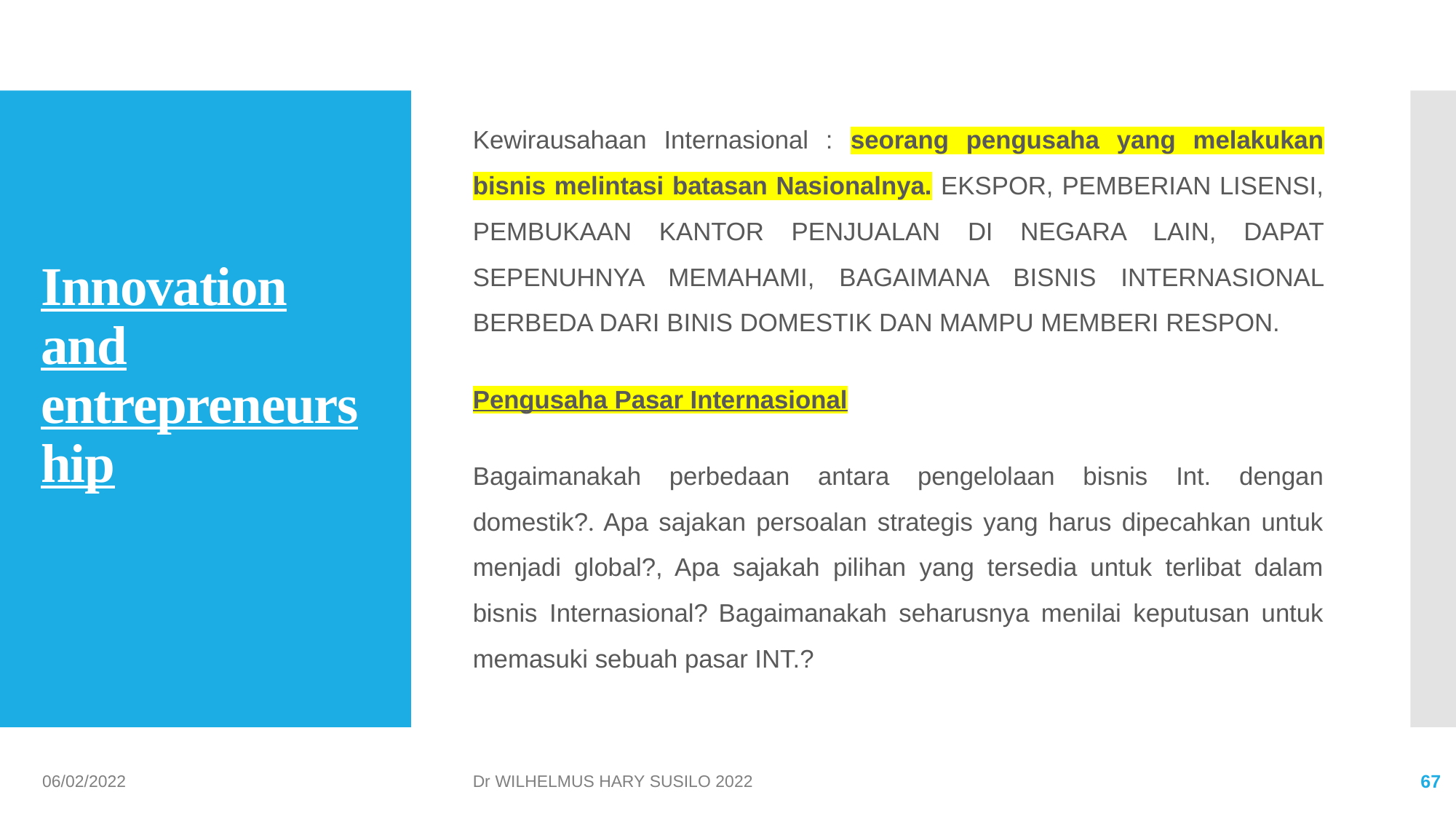

Kewirausahaan Internasional : seorang pengusaha yang melakukan bisnis melintasi batasan Nasionalnya. EKSPOR, PEMBERIAN LISENSI, PEMBUKAAN KANTOR PENJUALAN DI NEGARA LAIN, DAPAT SEPENUHNYA MEMAHAMI, BAGAIMANA BISNIS INTERNASIONAL BERBEDA DARI BINIS DOMESTIK DAN MAMPU MEMBERI RESPON.
Pengusaha Pasar Internasional
Bagaimanakah perbedaan antara pengelolaan bisnis Int. dengan domestik?. Apa sajakan persoalan strategis yang harus dipecahkan untuk menjadi global?, Apa sajakah pilihan yang tersedia untuk terlibat dalam bisnis Internasional? Bagaimanakah seharusnya menilai keputusan untuk memasuki sebuah pasar INT.?

# Innovation and entrepreneurship
06/02/2022
Dr WILHELMUS HARY SUSILO 2022
67